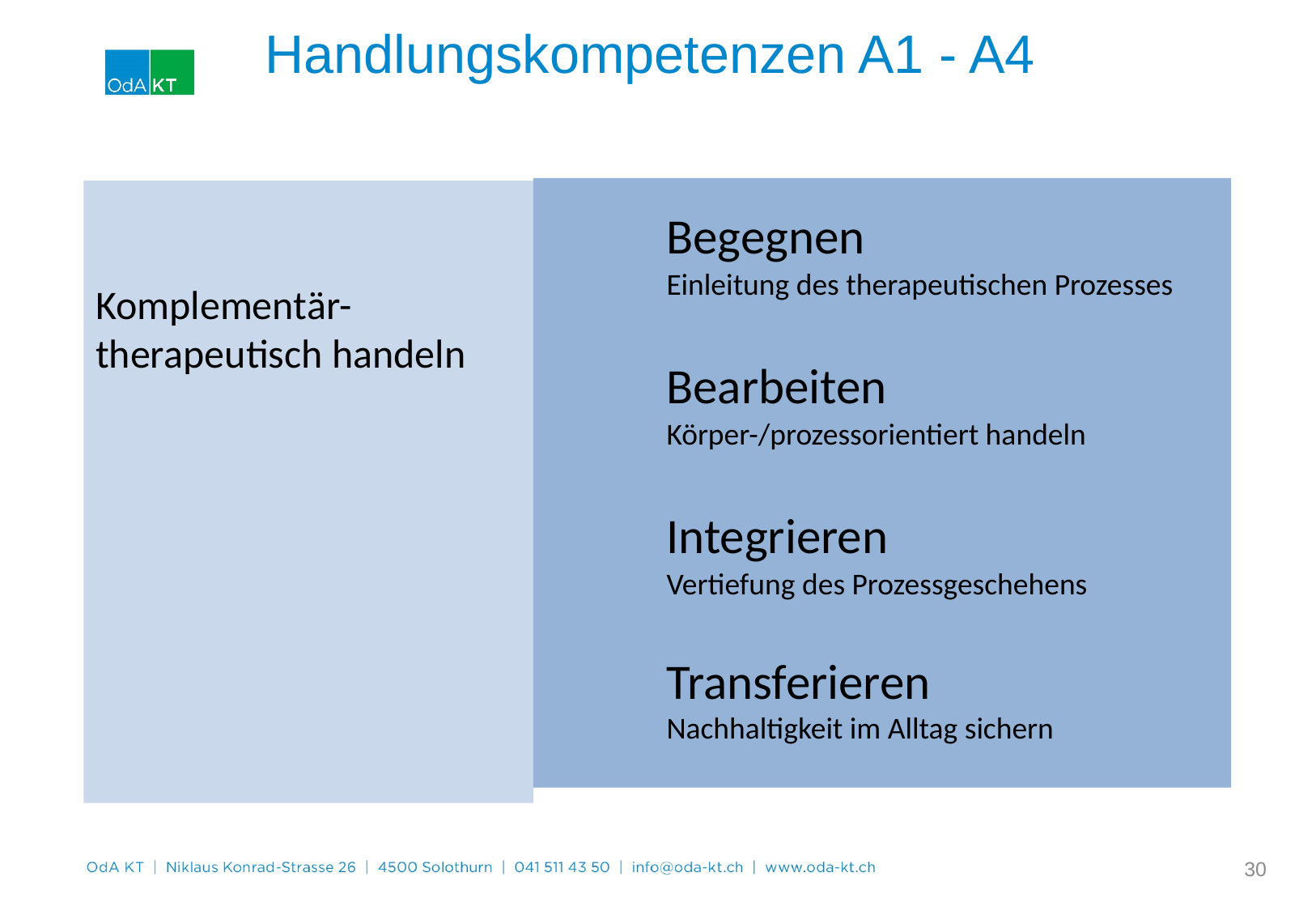

Handlungskompetenzen A1 - A4

Begegnen
Einleitung des therapeutischen Prozesses

Bearbeiten
Körper-/prozessorientiert handeln

Integrieren
Vertiefung des Prozessgeschehens

Transferieren
Nachhaltigkeit im Alltag sichern

Komplementär-therapeutisch handeln

30